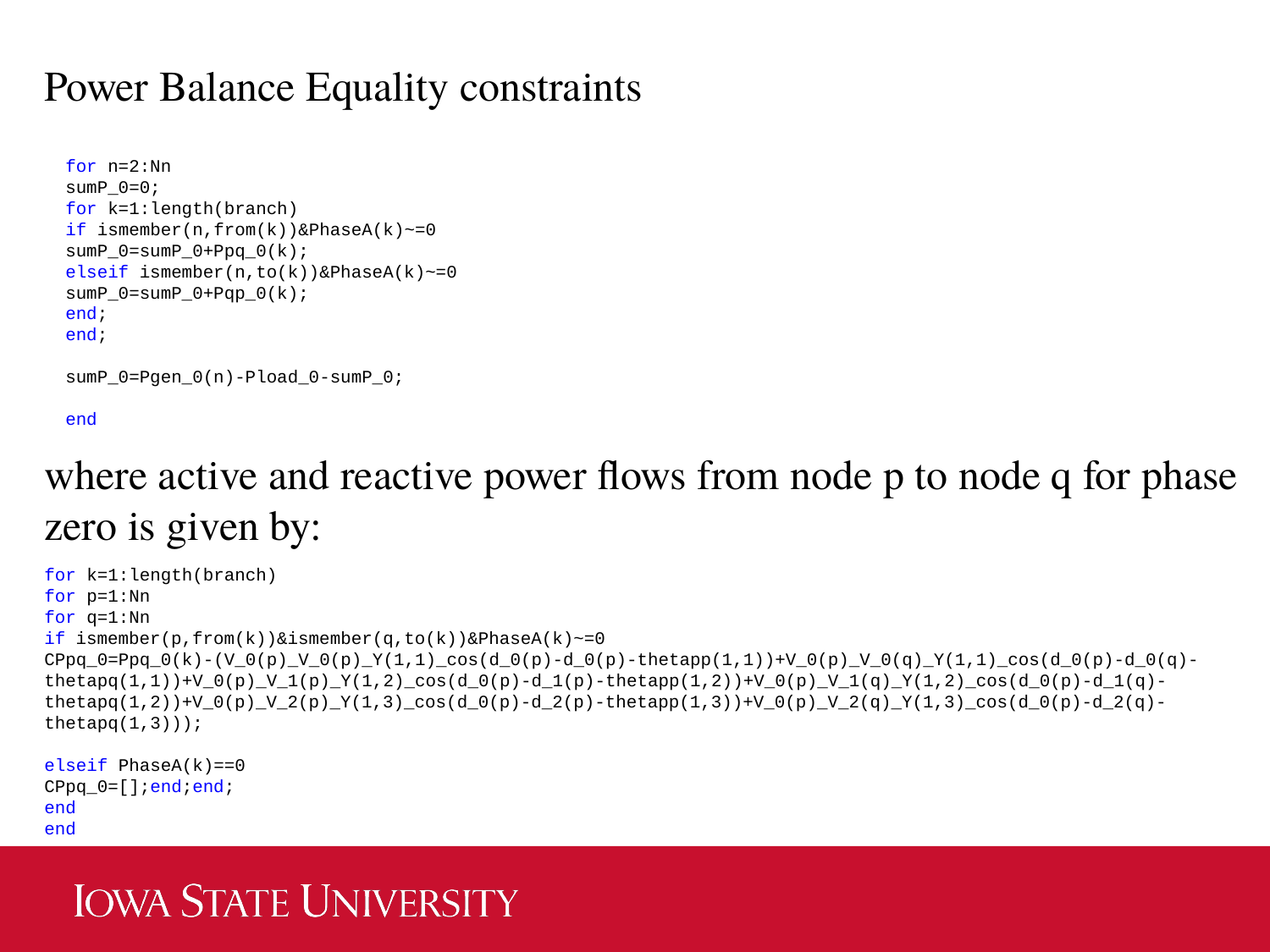

Power Balance Equality constraints

for n=2:Nn
sumP_0=0;
for k=1:length(branch)
if ismember(n,from(k))&PhaseA(k)~=0
sumP_0=sumP_0+Ppq_0(k);
elseif ismember(n,to(k))&PhaseA(k)~=0
sumP_0=sumP_0+Pqp_0(k);
end;
end;

sumP_0=Pgen_0(n)-Pload_0-sumP_0;

end
where active and reactive power flows from node p to node q for phase
zero is given by:
for k=1:length(branch)
for p=1:Nn
for q=1:Nn
if ismember(p,from(k))&ismember(q,to(k))&PhaseA(k)~=0
CPpq_0=Ppq_0(k)-(V_0(p)_V_0(p)_Y(1,1)_cos(d_0(p)-d_0(p)-thetapp(1,1))+V_0(p)_V_0(q)_Y(1,1)_cos(d_0(p)-d_0(q)-thetapq(1,1))+V_0(p)_V_1(p)_Y(1,2)_cos(d_0(p)-d_1(p)-thetapp(1,2))+V_0(p)_V_1(q)_Y(1,2)_cos(d_0(p)-d_1(q)-thetapq(1,2))+V_0(p)_V_2(p)_Y(1,3)_cos(d_0(p)-d_2(p)-thetapp(1,3))+V_0(p)_V_2(q)_Y(1,3)_cos(d_0(p)-d_2(q)-thetapq(1,3)));

elseif PhaseA(k)==0
CPpq_0=[];end;end;
end
end